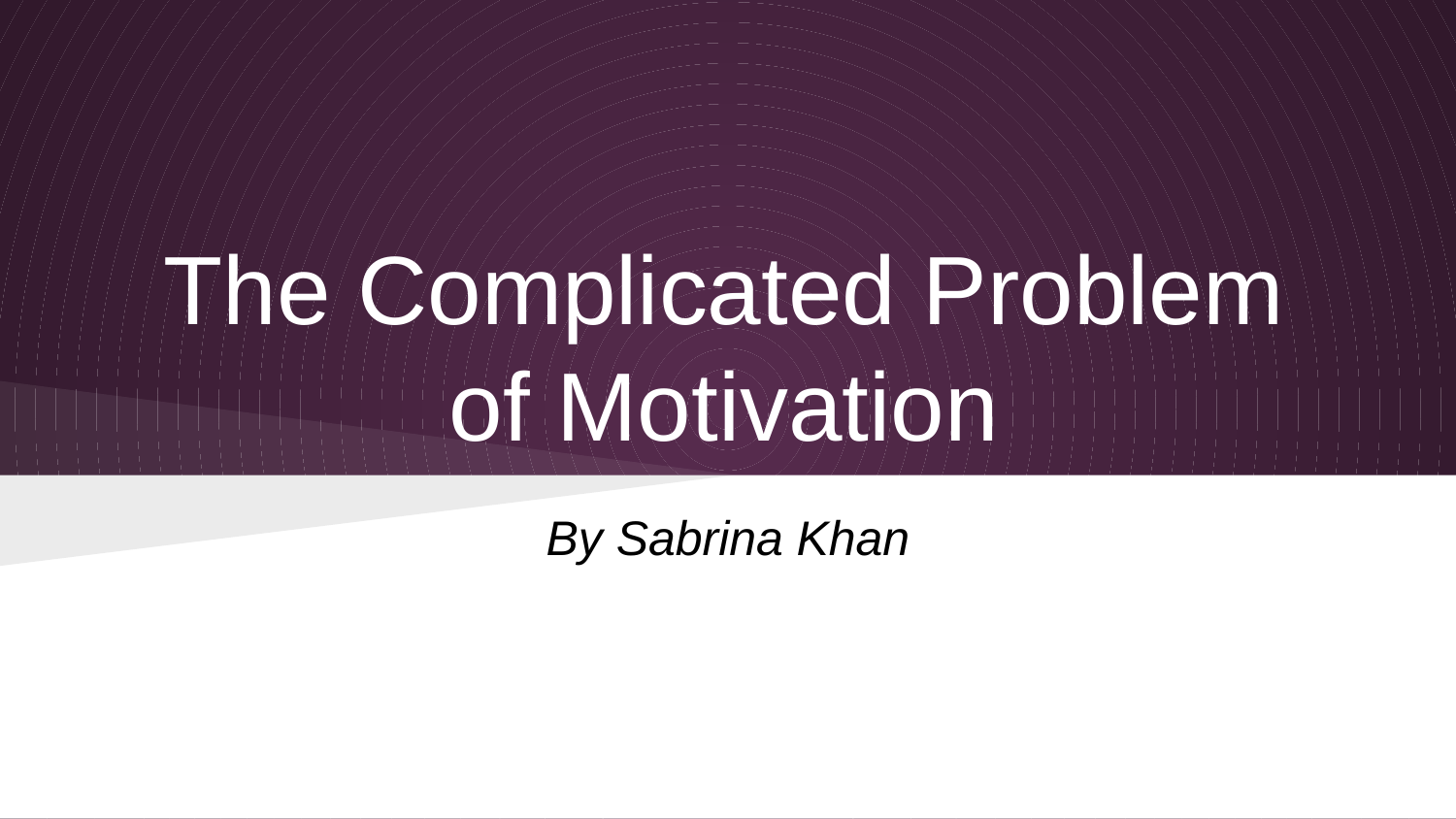

# The Complicated Problem of Motivation
By Sabrina Khan